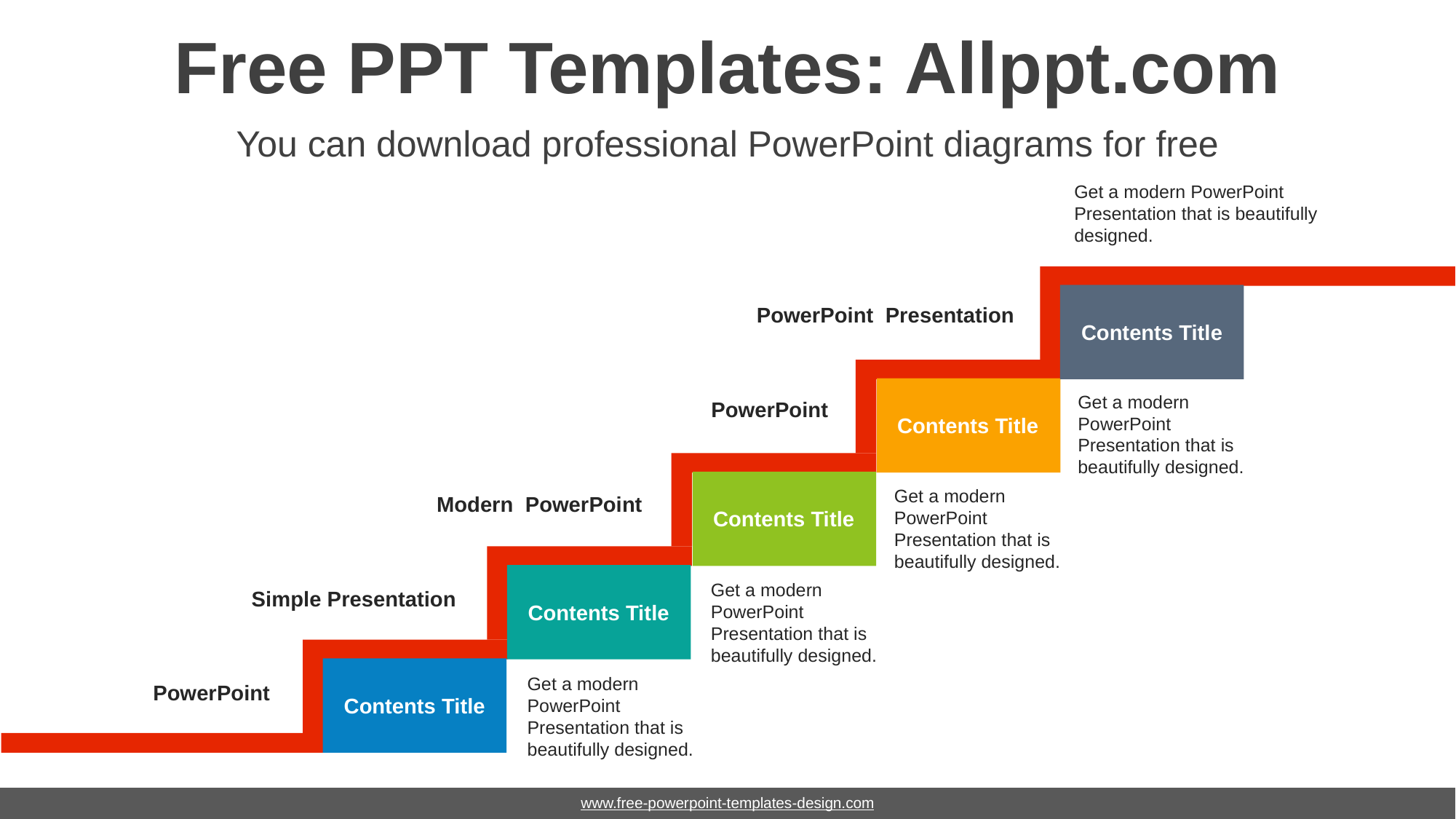

# Free PPT Templates: Allppt.com
You can download professional PowerPoint diagrams for free
Get a modern PowerPoint  Presentation that is beautifully designed.

PowerPoint  Presentation
Contents Title

Get a modern PowerPoint  Presentation that is beautifully designed.
PowerPoint
Contents Title

Get a modern PowerPoint  Presentation that is beautifully designed.
Modern  PowerPoint
Contents Title

Get a modern PowerPoint  Presentation that is beautifully designed.
Simple Presentation
Contents Title

Get a modern PowerPoint  Presentation that is beautifully designed.
PowerPoint
Contents Title
www.free-powerpoint-templates-design.com